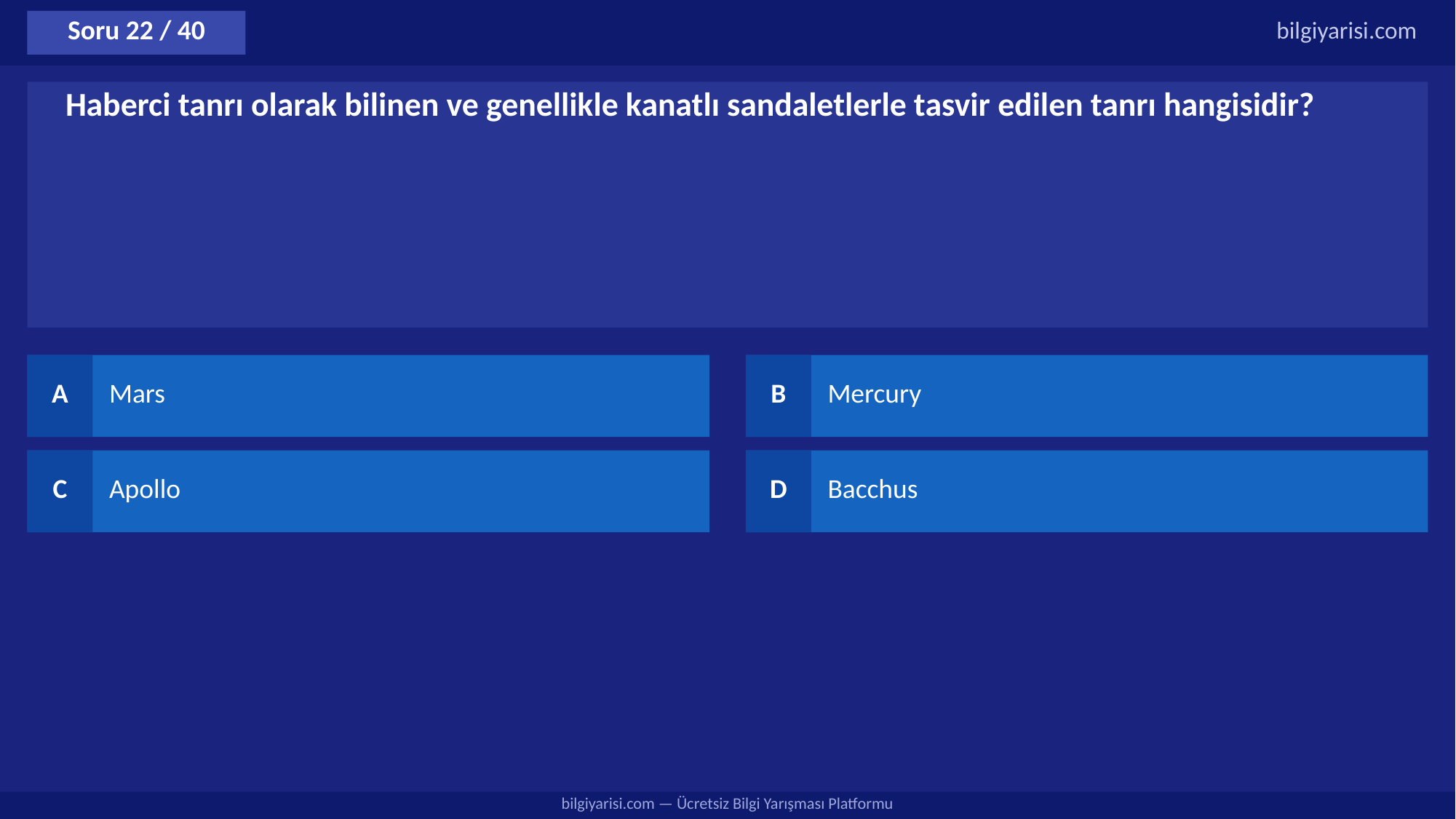

Soru 22 / 40
bilgiyarisi.com

Haberci tanrı olarak bilinen ve genellikle kanatlı sandaletlerle tasvir edilen tanrı hangisidir?

A
Mars

B
Mercury

C
Apollo

D
Bacchus
bilgiyarisi.com — Ücretsiz Bilgi Yarışması Platformu